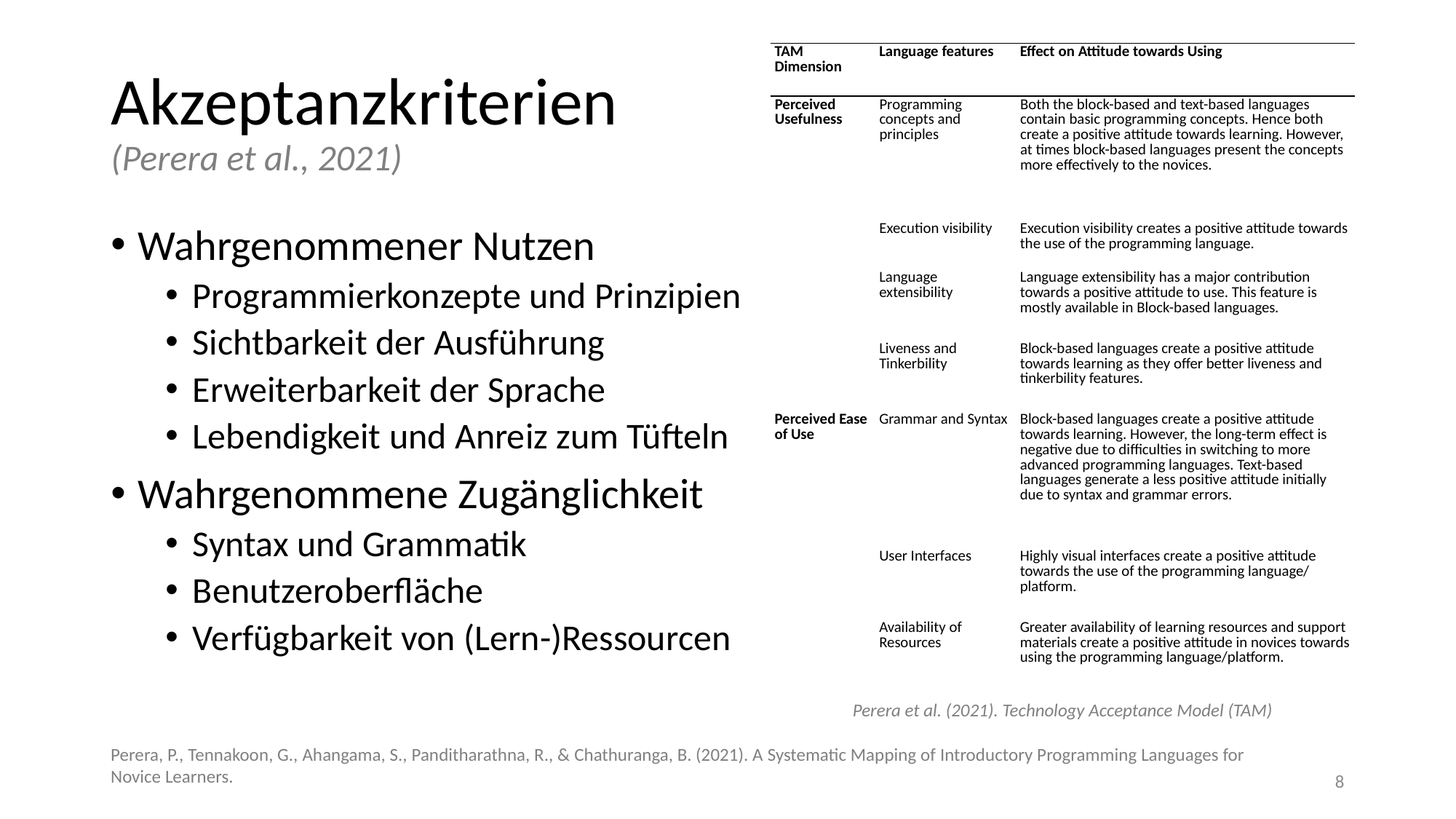

| TAM Dimension | Language features | Effect on Attitude towards Using |
| --- | --- | --- |
| Perceived Usefulness | Programming concepts and principles | Both the block-based and text-based languages contain basic programming concepts. Hence both create a positive attitude towards learning. However, at times block-based languages present the concepts more effectively to the novices. |
|  | Execution visibility | Execution visibility creates a positive attitude towards the use of the programming language. |
|  | Language extensibility | Language extensibility has a major contribution towards a positive attitude to use. This feature is mostly available in Block-based languages. |
|  | Liveness and Tinkerbility | Block-based languages create a positive attitude towards learning as they offer better liveness and tinkerbility features. |
| Perceived Ease of Use | Grammar and Syntax | Block-based languages create a positive attitude towards learning. However, the long-term effect is negative due to difficulties in switching to more advanced programming languages. Text-based languages generate a less positive attitude initially due to syntax and grammar errors. |
|  | User Interfaces | Highly visual interfaces create a positive attitude towards the use of the programming language/ platform. |
|  | Availability of Resources | Greater availability of learning resources and support materials create a positive attitude in novices towards using the programming language/platform. |
# Akzeptanzkriterien (Perera et al., 2021)
Wahrgenommener Nutzen
Programmierkonzepte und Prinzipien
Sichtbarkeit der Ausführung
Erweiterbarkeit der Sprache
Lebendigkeit und Anreiz zum Tüfteln
Wahrgenommene Zugänglichkeit
Syntax und Grammatik
Benutzeroberfläche
Verfügbarkeit von (Lern-)Ressourcen

Perera et al. (2021). Technology Acceptance Model (TAM)

Perera, P., Tennakoon, G., Ahangama, S., Panditharathna, R., & Chathuranga, B. (2021). A Systematic Mapping of Introductory Programming Languages for
Novice Learners.

8